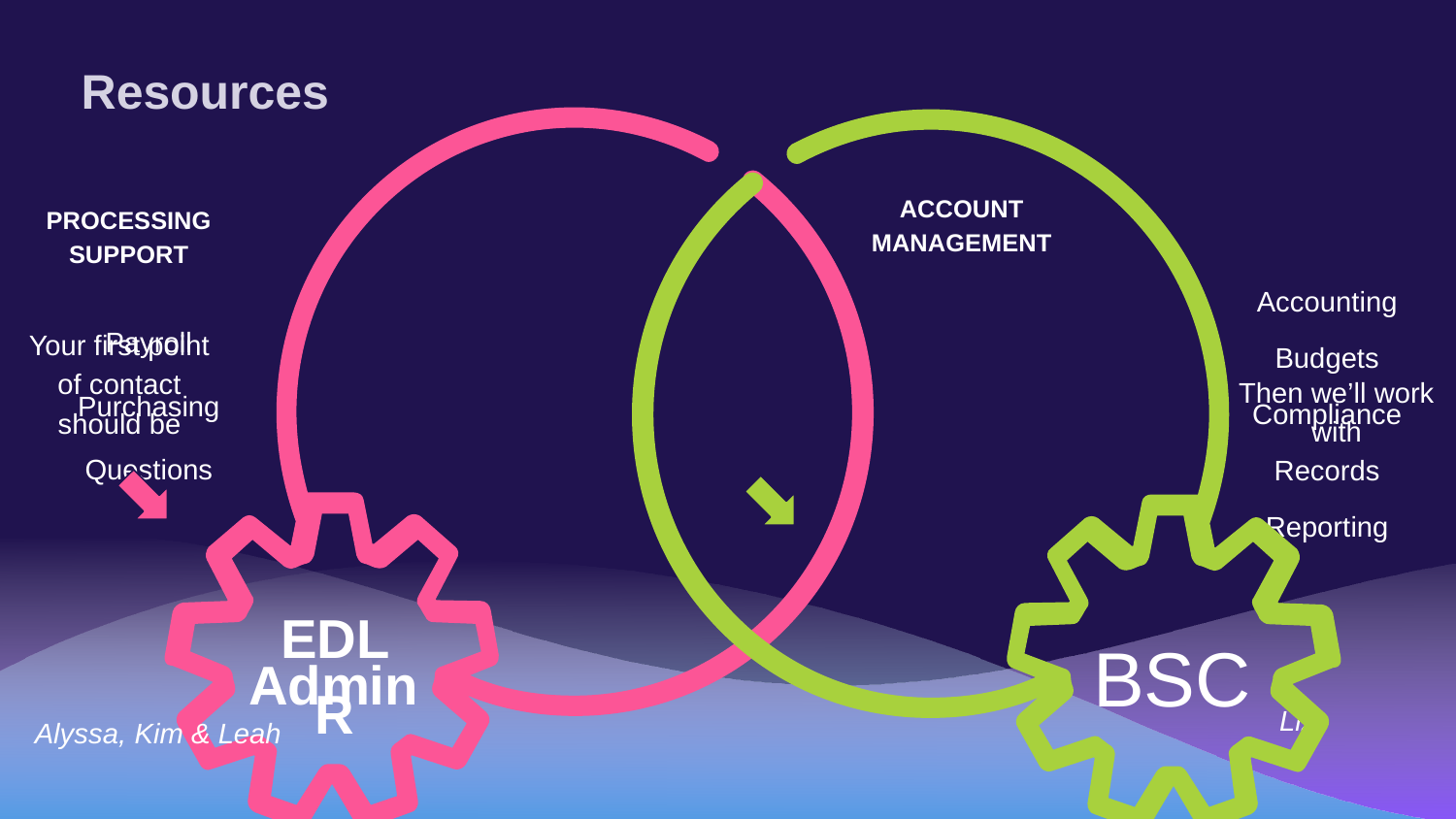

# Resources

ACCOUNT MANAGEMENT
PROCESSING SUPPORT

Payroll
Purchasing
Questions
Accounting
Budgets
Compliance
Records
Reporting

Your first point of contact should be
Then we’ll work with

EDLR
BSC
Admin
Liz
Alyssa, Kim & Leah